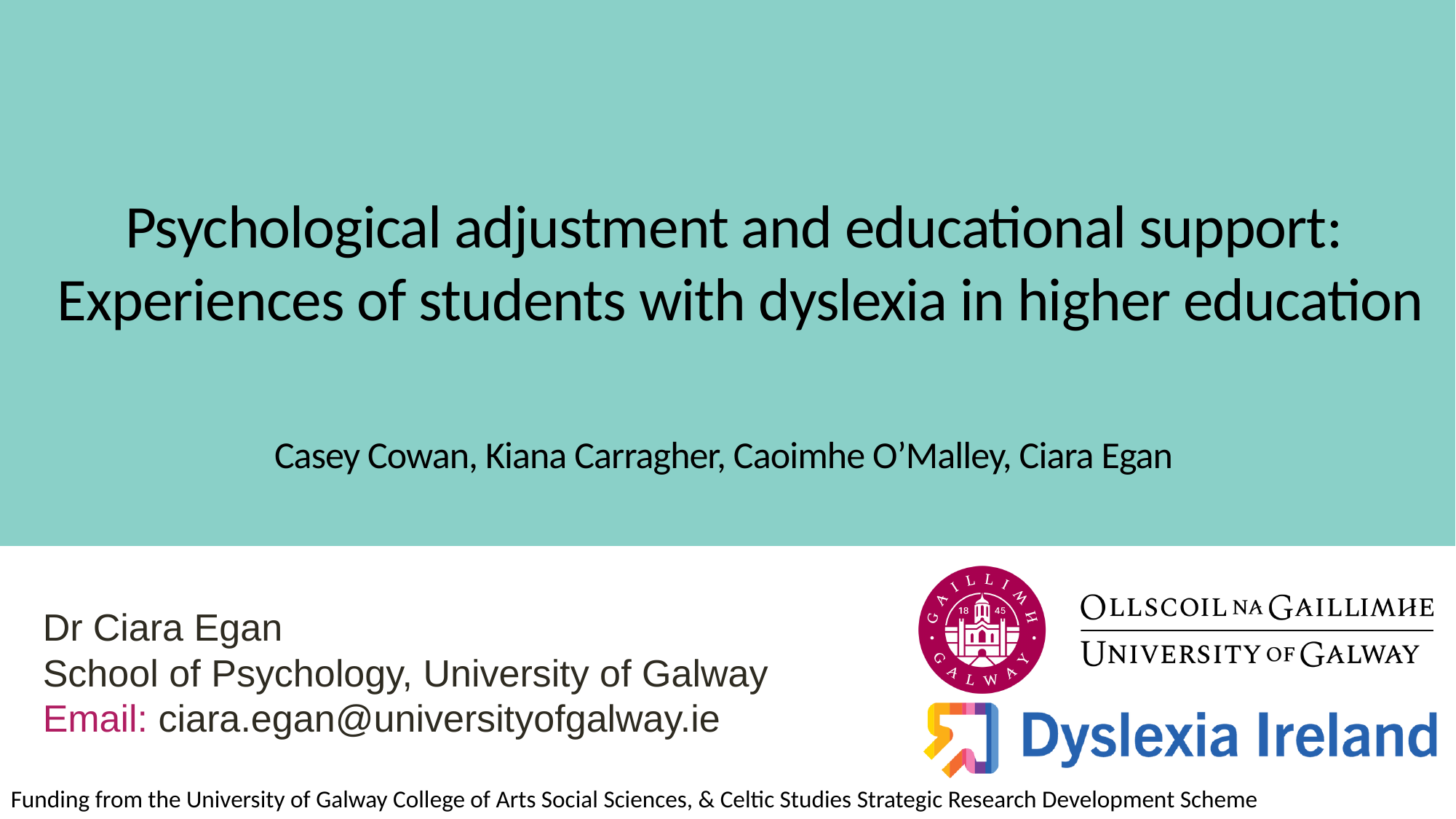

Psychological adjustment and educational support:
Experiences of students with dyslexia in higher education
Casey Cowan, Kiana Carragher, Caoimhe O’Malley, Ciara Egan

Dr Ciara Egan
School of Psychology, University of Galway
Email: ciara.egan@universityofgalway.ie

Funding from the University of Galway College of Arts Social Sciences, & Celtic Studies Strategic Research Development Scheme